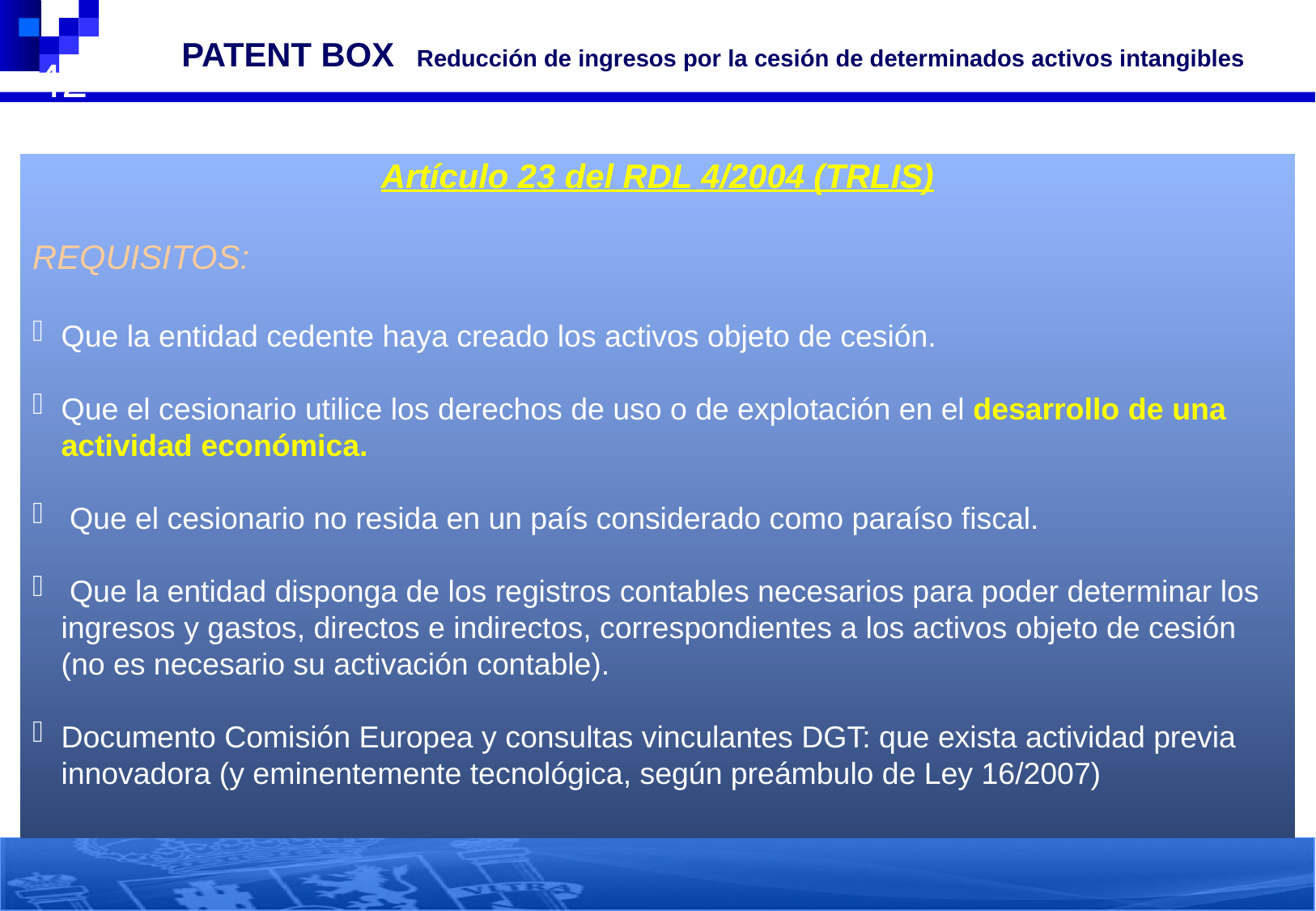

3. PATENT BOX   Reducción de ingresos por la cesión de determinados activos intangibles

42
Artículo 23 del RDL 4/2004 (TRLIS)

REQUISITOS:

Que la entidad cedente haya creado los activos objeto de cesión.

Que el cesionario utilice los derechos de uso o de explotación en el desarrollo de una actividad económica.

 Que el cesionario no resida en un país considerado como paraíso fiscal.

 Que la entidad disponga de los registros contables necesarios para poder determinar los ingresos y gastos, directos e indirectos, correspondientes a los activos objeto de cesión (no es necesario su activación contable).

Documento Comisión Europea y consultas vinculantes DGT: que exista actividad previa  innovadora (y eminentemente tecnológica, según preámbulo de Ley 16/2007)